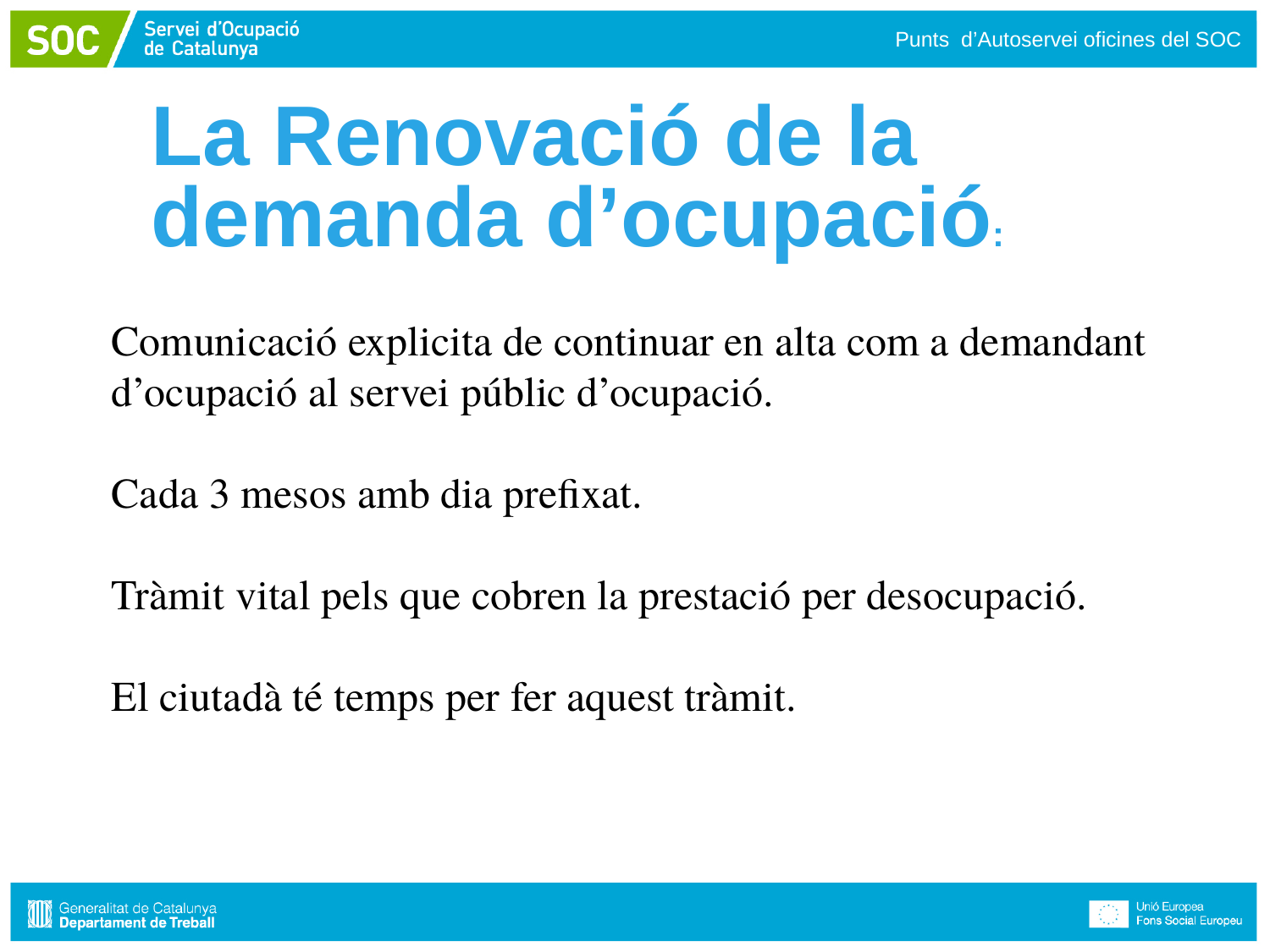

Punts  d’Autoservei oficines del SOC

La Renovació de la demanda d’ocupació:

Comunicació explicita de continuar en alta com a demandant d’ocupació al servei públic d’ocupació.

Cada 3 mesos amb dia prefixat.

Tràmit vital pels que cobren la prestació per desocupació.

El ciutadà té temps per fer aquest tràmit.